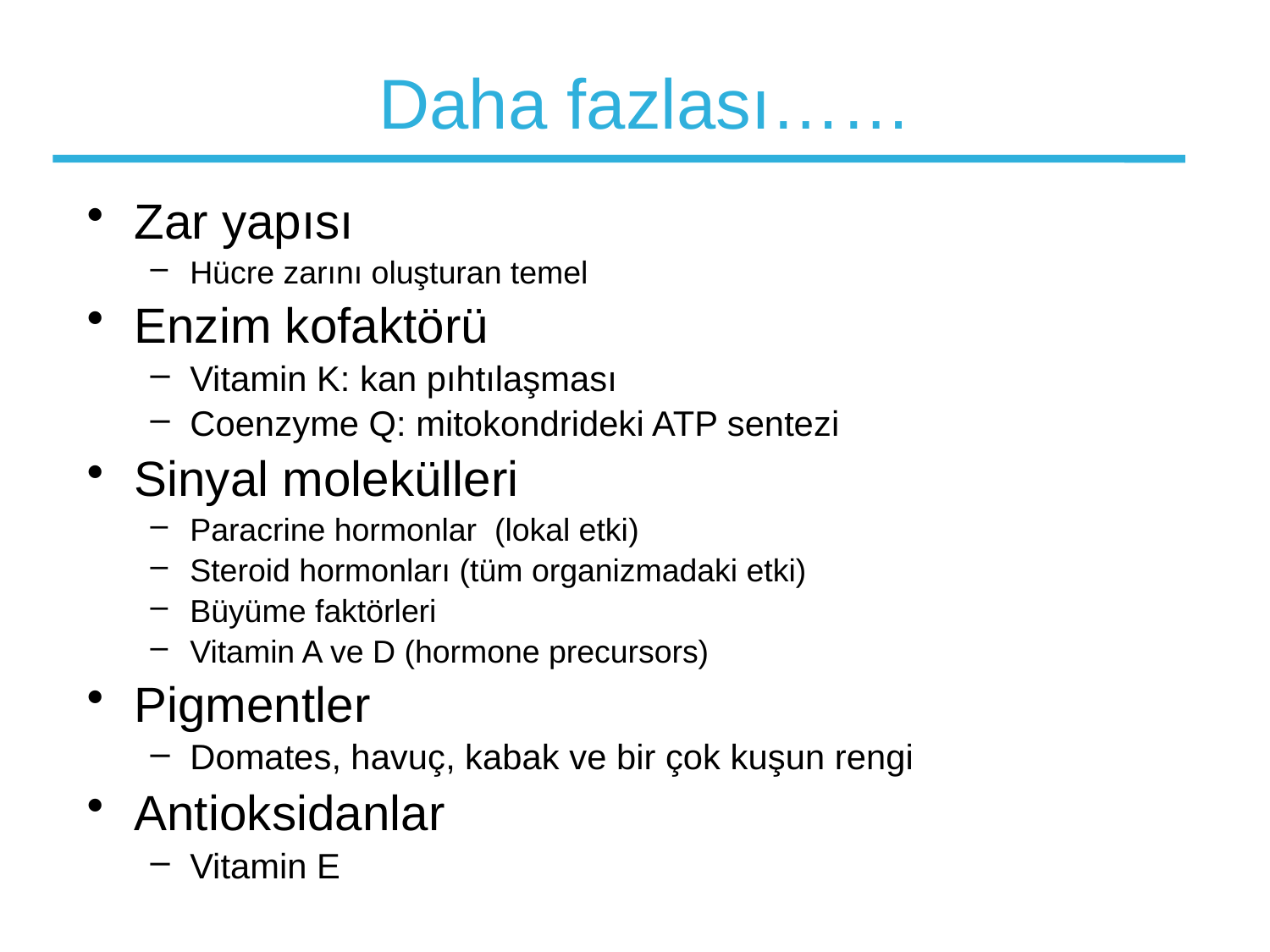

# Daha fazlası……

Zar yapısı
Hücre zarını oluşturan temel
Enzim kofaktörü
Vitamin K: kan pıhtılaşması
Coenzyme Q: mitokondrideki ATP sentezi
Sinyal molekülleri
Paracrine hormonlar  (lokal etki)
Steroid hormonları (tüm organizmadaki etki)
Büyüme faktörleri
Vitamin A ve D (hormone precursors)
Pigmentler
Domates, havuç, kabak ve bir çok kuşun rengi
Antioksidanlar
Vitamin E